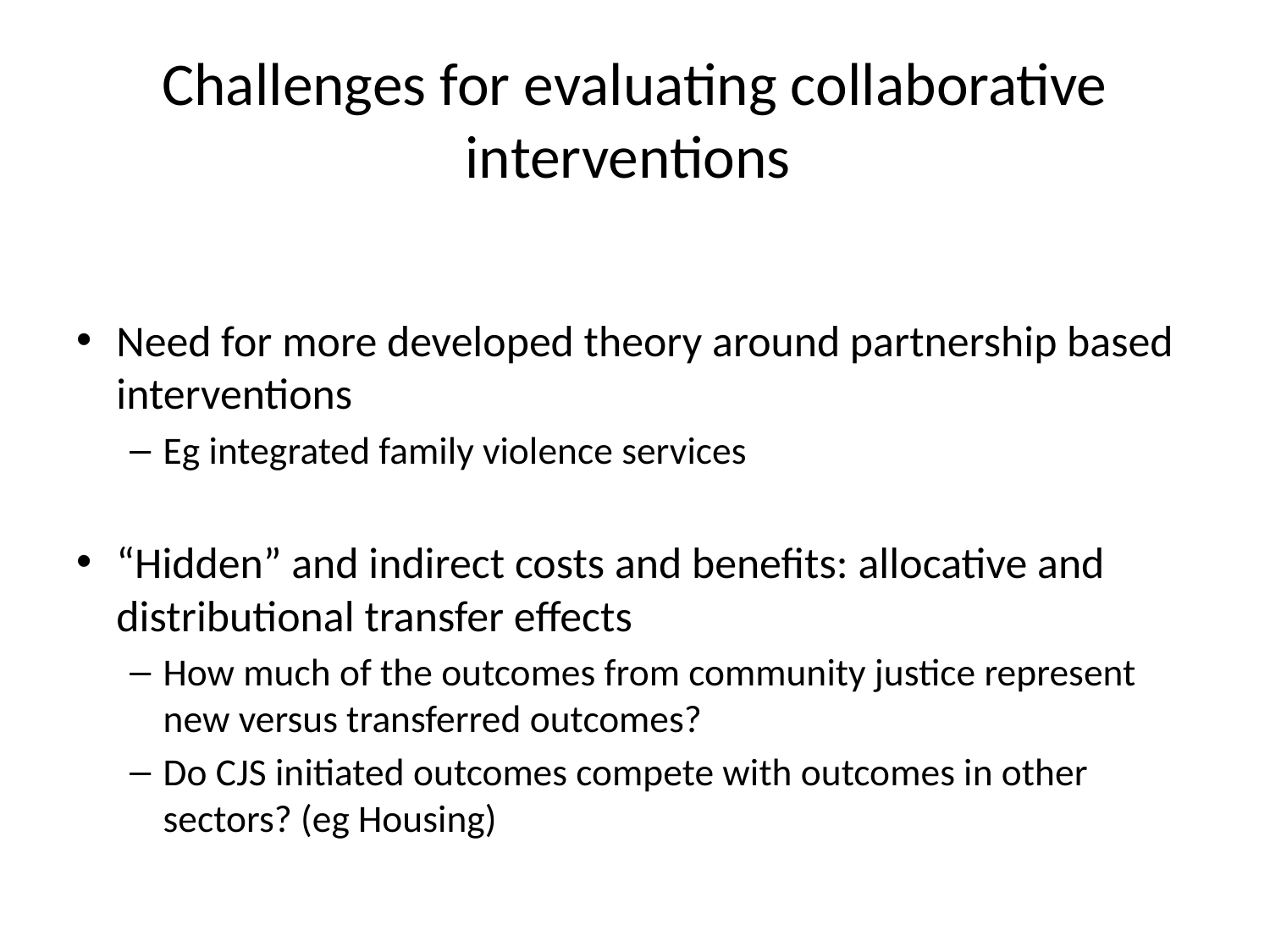

# Challenges for evaluating collaborative interventions
Need for more developed theory around partnership based interventions
Eg integrated family violence services

“Hidden” and indirect costs and benefits: allocative and distributional transfer effects
How much of the outcomes from community justice represent new versus transferred outcomes?
Do CJS initiated outcomes compete with outcomes in other sectors? (eg Housing)